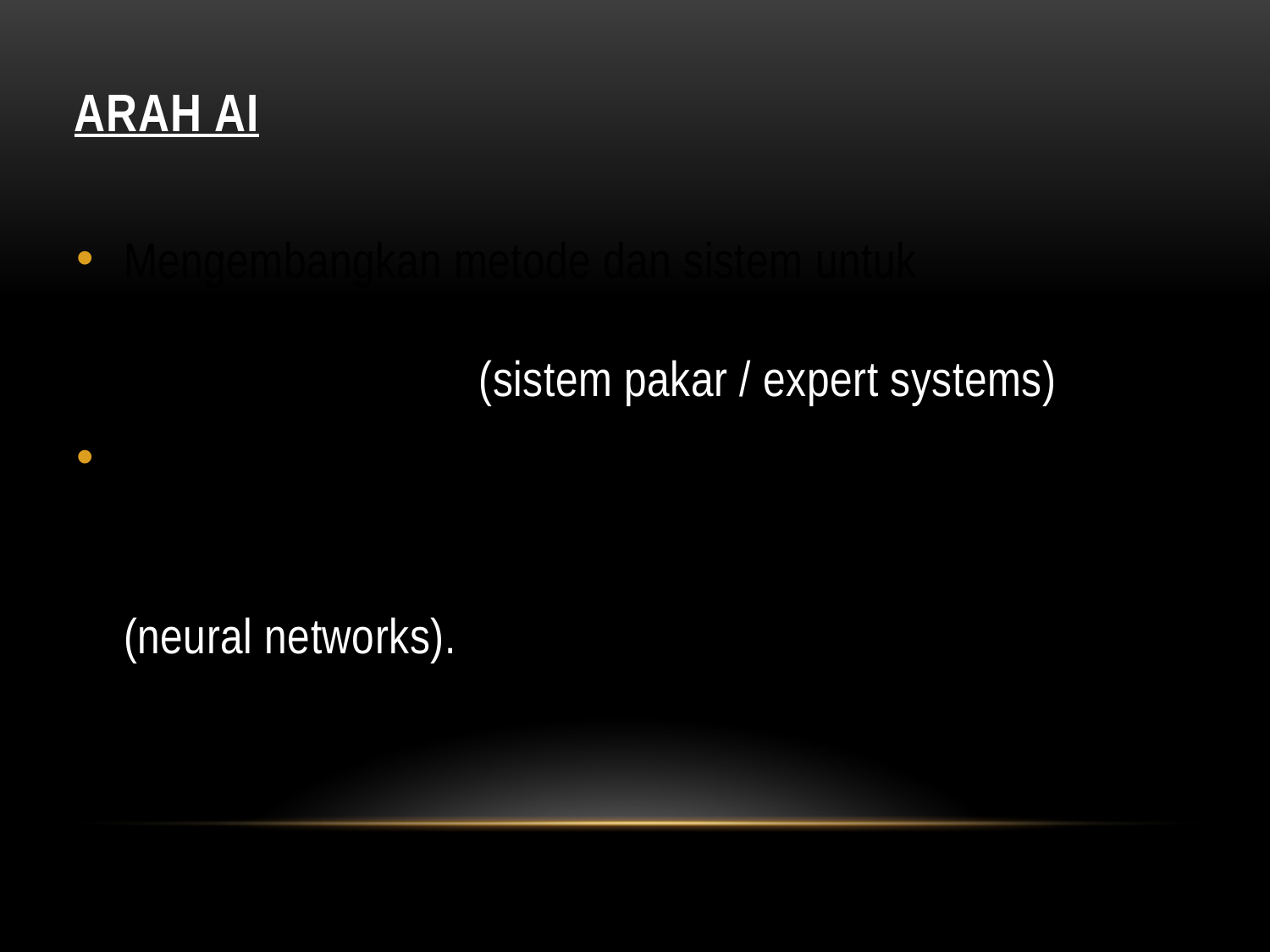

# Arah AI
Mengembangkan metode dan sistem untuk menyelesaikan masalah AI tanpa mengikuti cara manusia menyelesaikannya (sistem pakar / expert systems)
Mengembangkan metode dan sistem untuk menyelesaikan masalah AI melalui pemodelan cara berpikirnya manusia, atau cara bekerjanya otak manusia (neural networks).